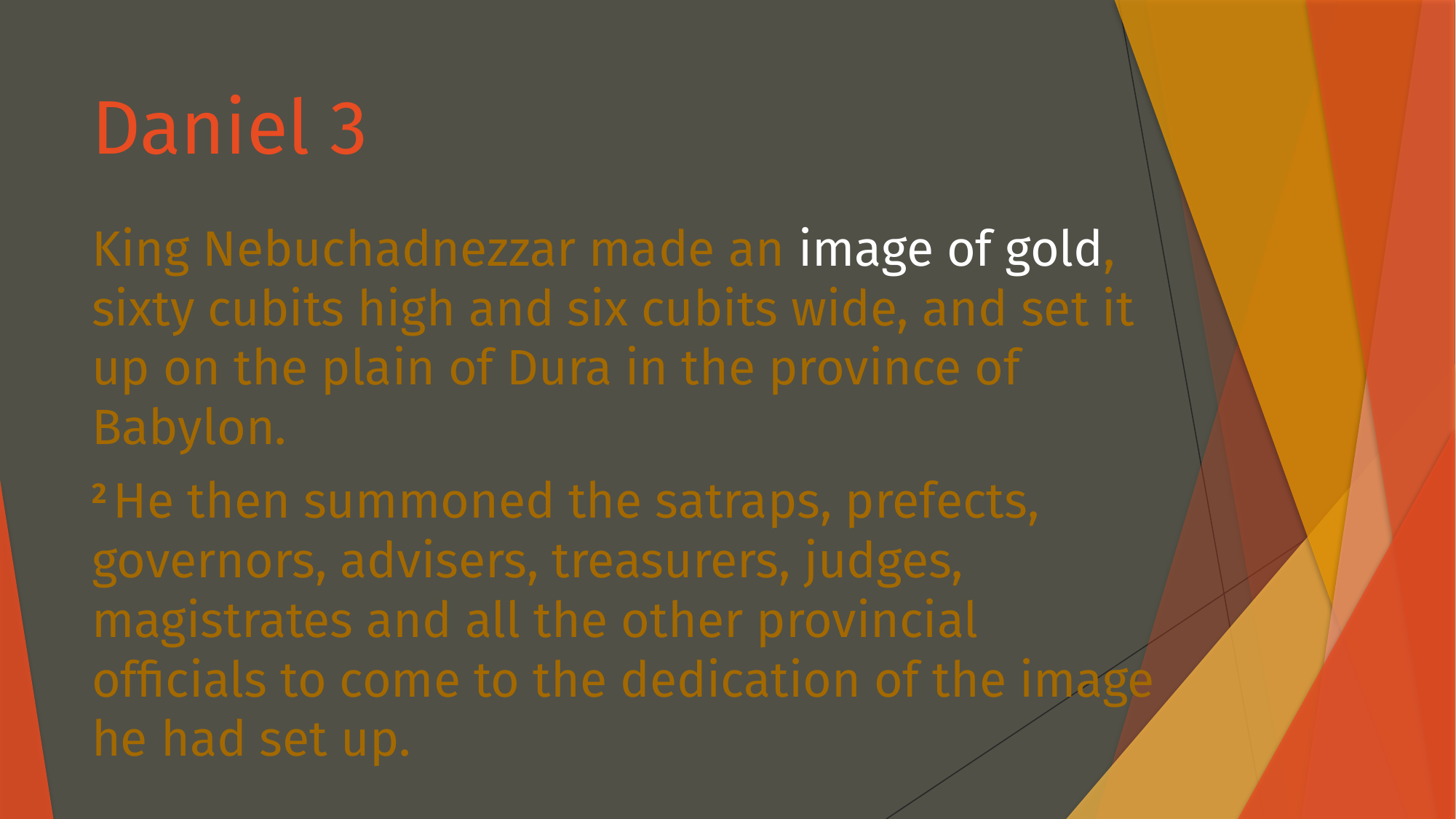

# Daniel 3
King Nebuchadnezzar made an image of gold, sixty cubits high and six cubits wide, and set it up on the plain of Dura in the province of Babylon.
2 He then summoned the satraps, prefects, governors, advisers, treasurers, judges, magistrates and all the other provincial officials to come to the dedication of the image he had set up.